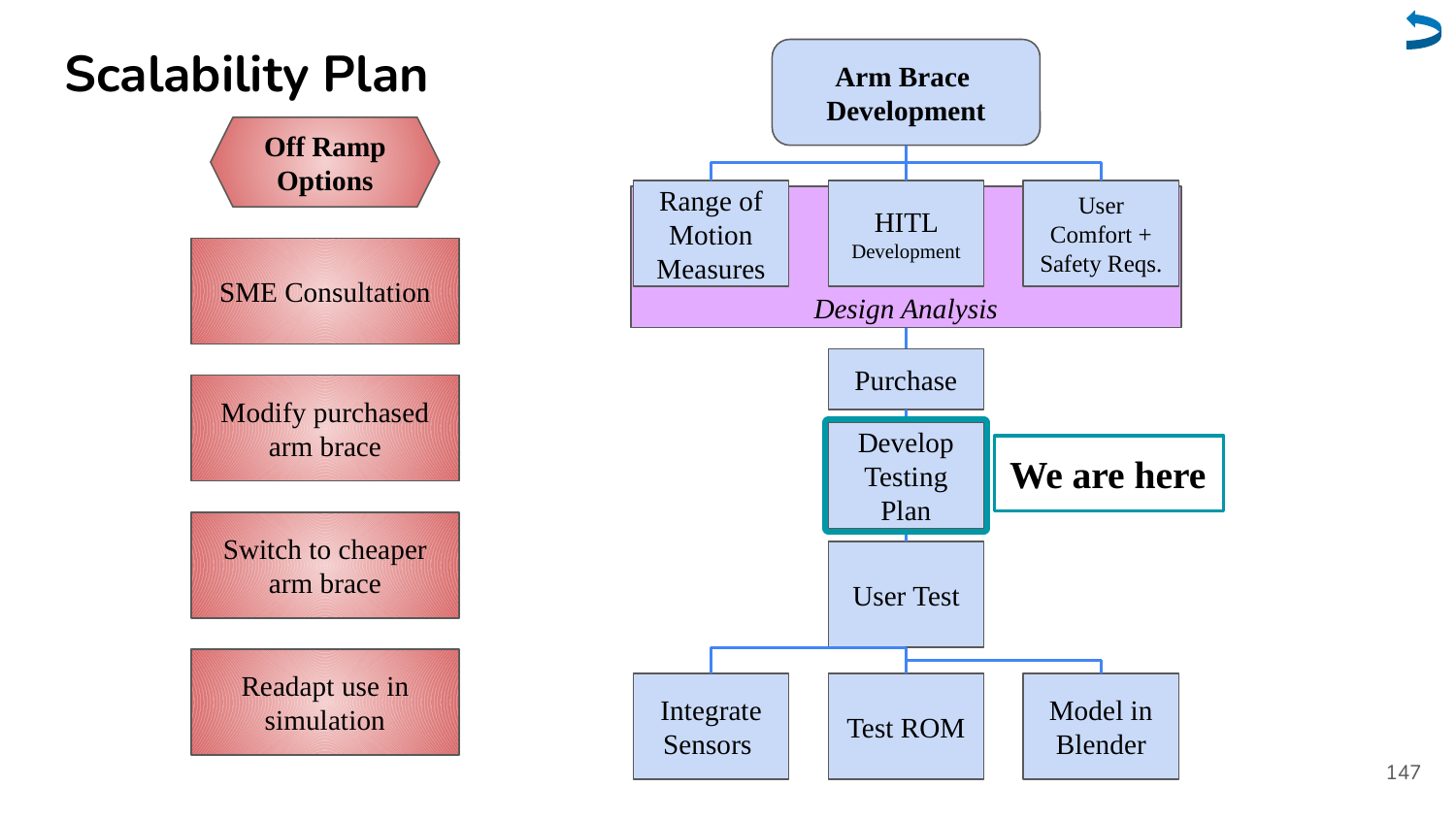

Scalability Plan
Arm Brace
Development
Off Ramp Options
Range of Motion Measures
HITL Development
User Comfort + Safety Reqs.

Design Analysis
SME Consultation
Purchase
Modify purchased arm brace
Develop Testing Plan

We are here
Switch to cheaper arm brace
User Test
Readapt use in simulation
Integrate Sensors
Test ROM
Model in Blender
147